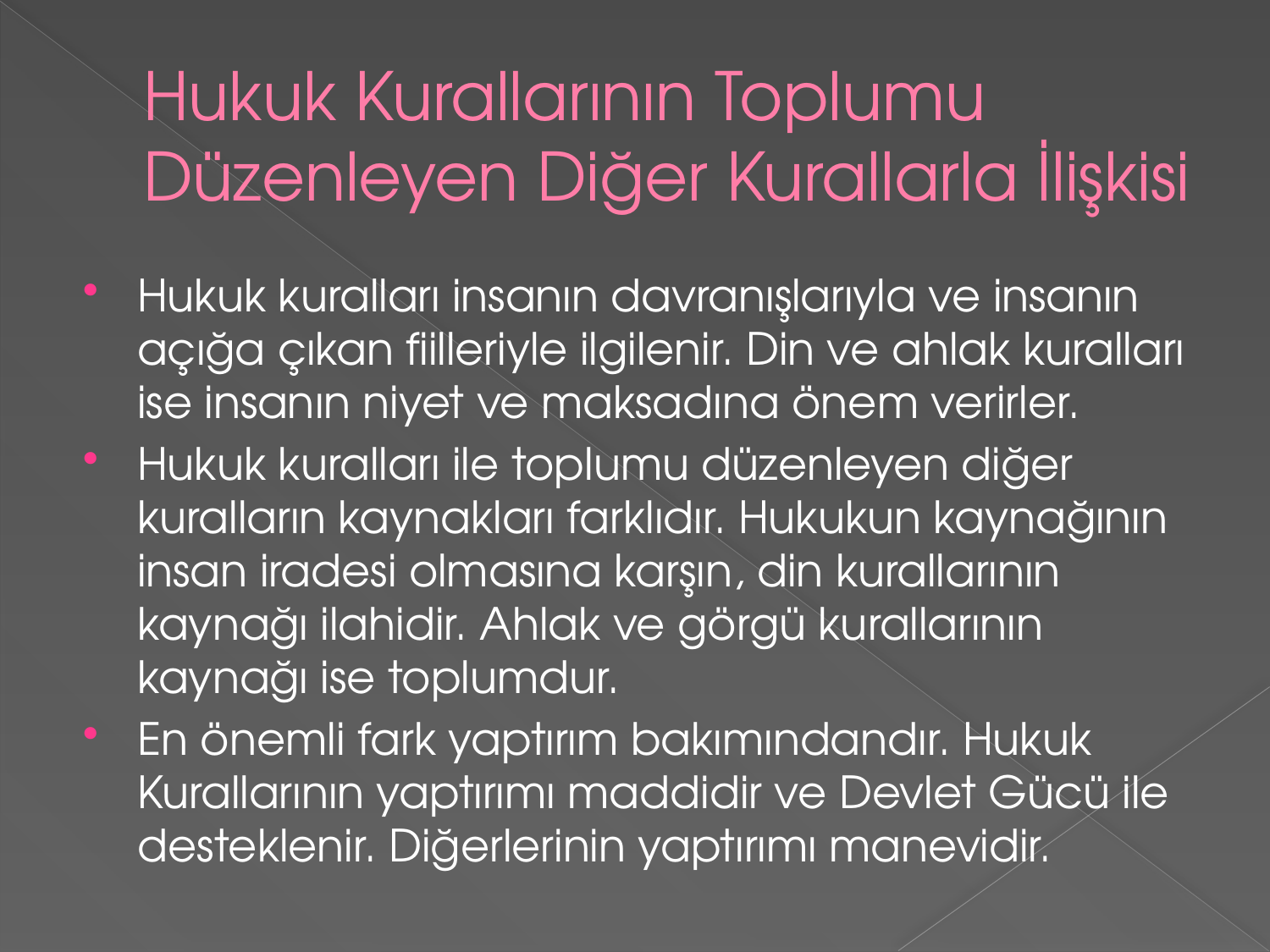

# Hukuk Kurallarının Toplumu Düzenleyen Diğer Kurallarla İlişkisi
Hukuk kuralları insanın davranışlarıyla ve insanın açığa çıkan fiilleriyle ilgilenir. Din ve ahlak kuralları ise insanın niyet ve maksadına önem verirler.
Hukuk kuralları ile toplumu düzenleyen diğer kuralların kaynakları farklıdır. Hukukun kaynağının insan iradesi olmasına karşın, din kurallarının kaynağı ilahidir. Ahlak ve görgü kurallarının kaynağı ise toplumdur.
En önemli fark yaptırım bakımındandır. Hukuk Kurallarının yaptırımı maddidir ve Devlet Gücü ile desteklenir. Diğerlerinin yaptırımı manevidir.